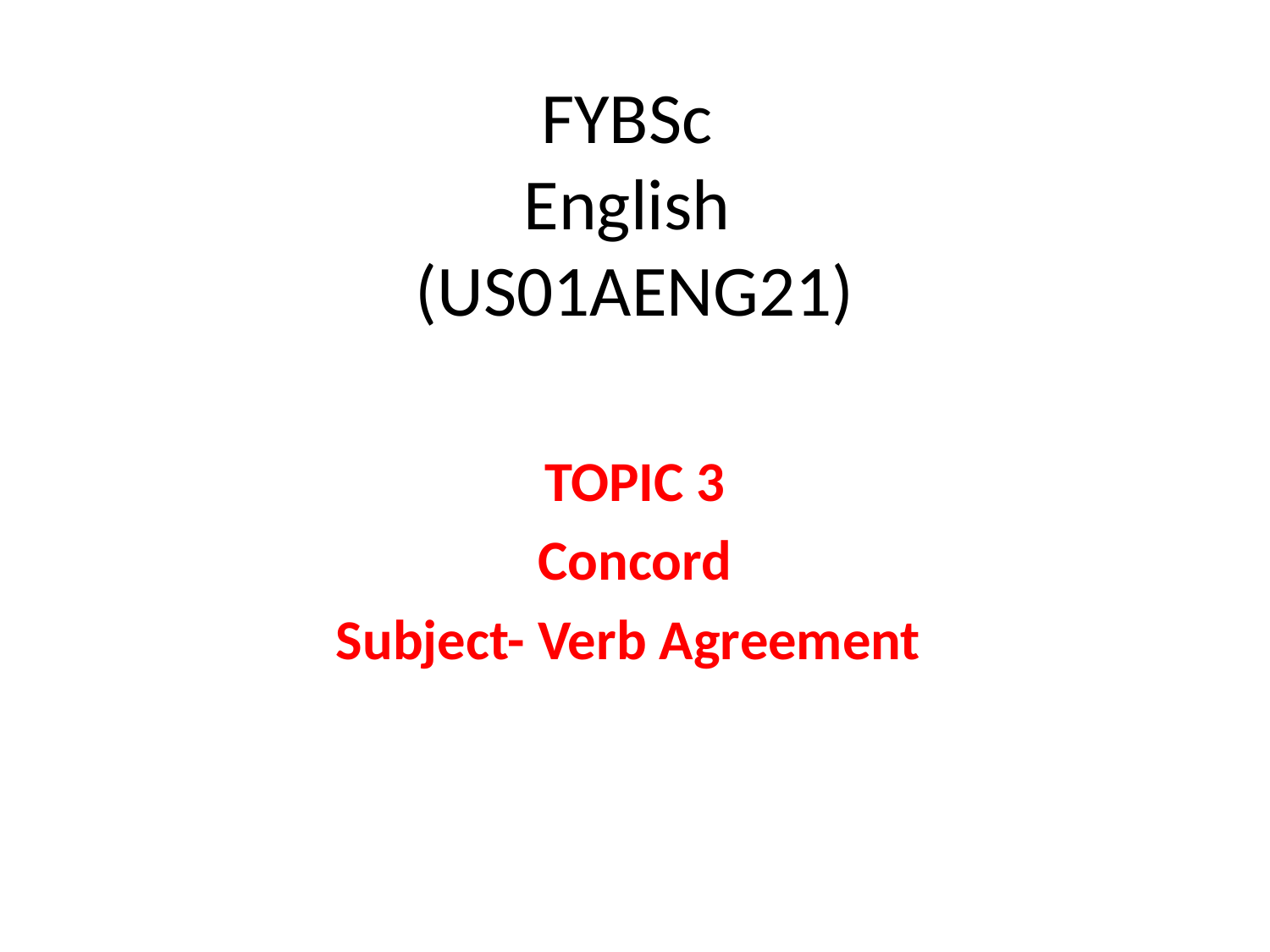

# FYBSc English (US01AENG21)

TOPIC 3
Concord
Subject- Verb Agreement